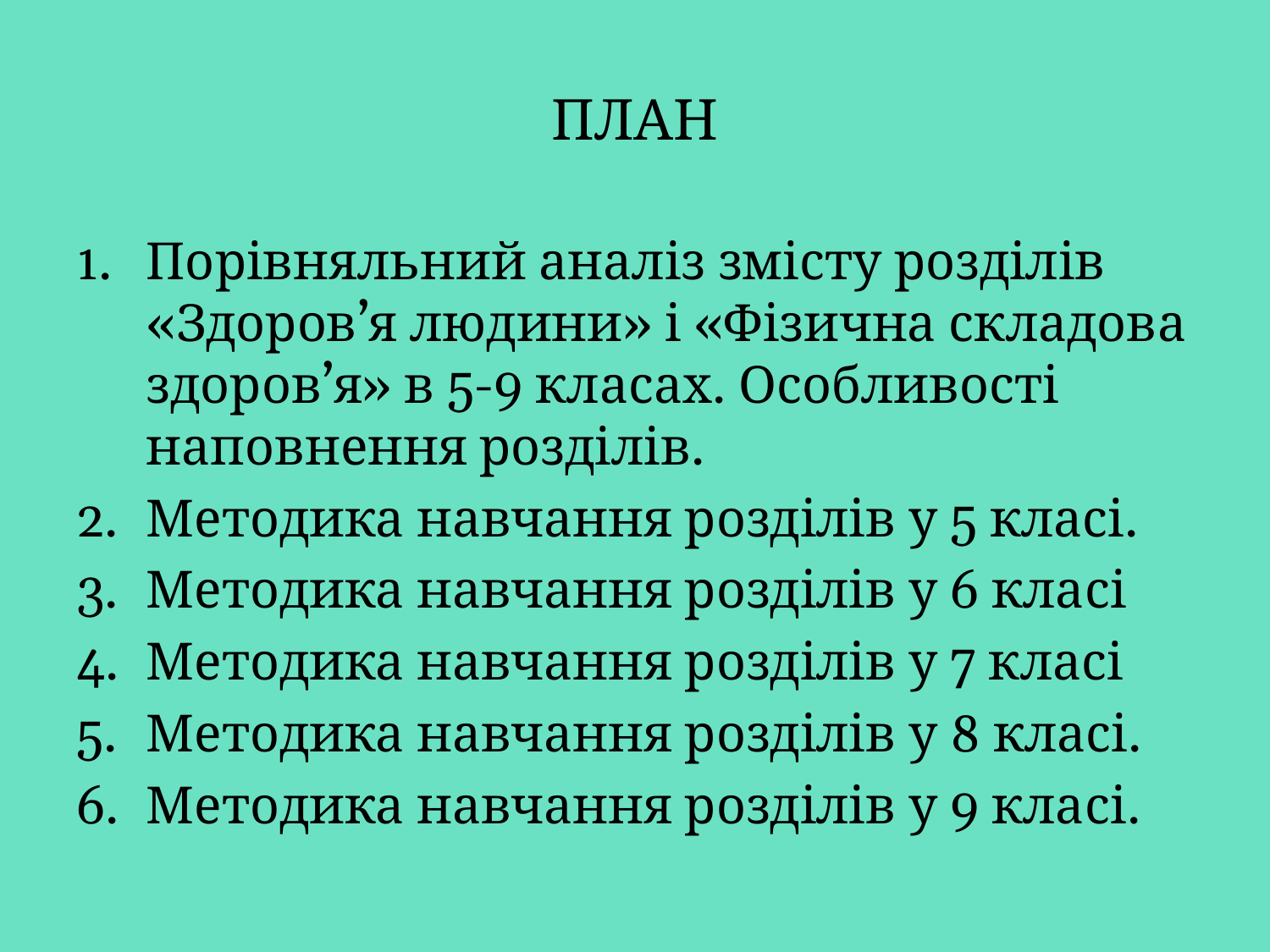

# ПЛАН
Порівняльний аналіз змісту розділів «Здоров’я людини» і «Фізична складова здоров’я» в 5-9 класах. Особливості наповнення розділів.
Методика навчання розділів у 5 класі.
Методика навчання розділів у 6 класі
Методика навчання розділів у 7 класі
Методика навчання розділів у 8 класі.
Методика навчання розділів у 9 класі.